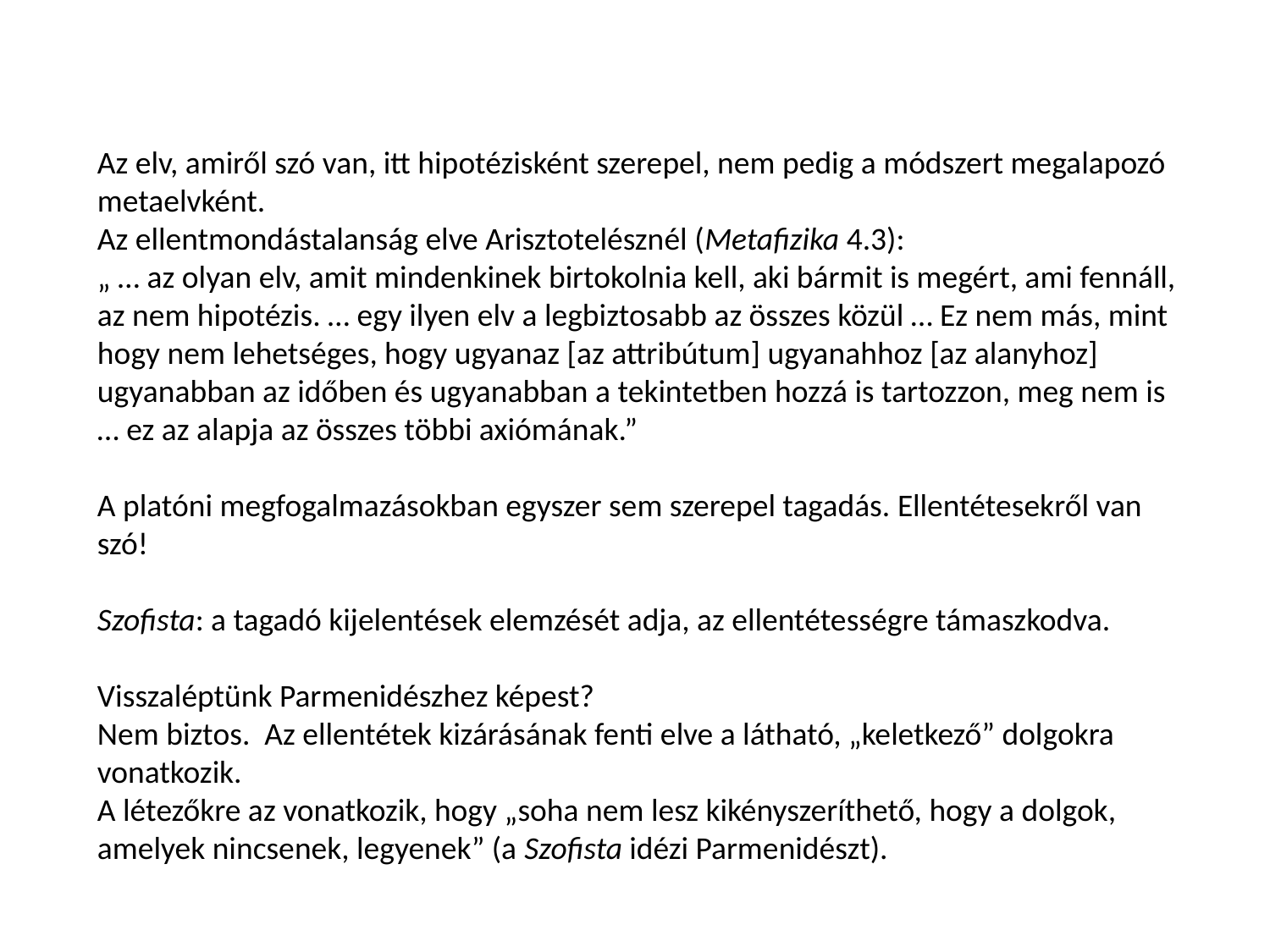

Az elv, amiről szó van, itt hipotézisként szerepel, nem pedig a módszert megalapozó metaelvként.
Az ellentmondástalanság elve Arisztotelésznél (Metafizika 4.3):
„ … az olyan elv, amit mindenkinek birtokolnia kell, aki bármit is megért, ami fennáll, az nem hipotézis. … egy ilyen elv a legbiztosabb az összes közül … Ez nem más, mint hogy nem lehetséges, hogy ugyanaz [az attribútum] ugyanahhoz [az alanyhoz] ugyanabban az időben és ugyanabban a tekintetben hozzá is tartozzon, meg nem is … ez az alapja az összes többi axiómának.”

A platóni megfogalmazásokban egyszer sem szerepel tagadás. Ellentétesekről van szó!

Szofista: a tagadó kijelentések elemzését adja, az ellentétességre támaszkodva.

Visszaléptünk Parmenidészhez képest?
Nem biztos.  Az ellentétek kizárásának fenti elve a látható, „keletkező” dolgokra vonatkozik.
A létezőkre az vonatkozik, hogy „soha nem lesz kikényszeríthető, hogy a dolgok, amelyek nincsenek, legyenek” (a Szofista idézi Parmenidészt).